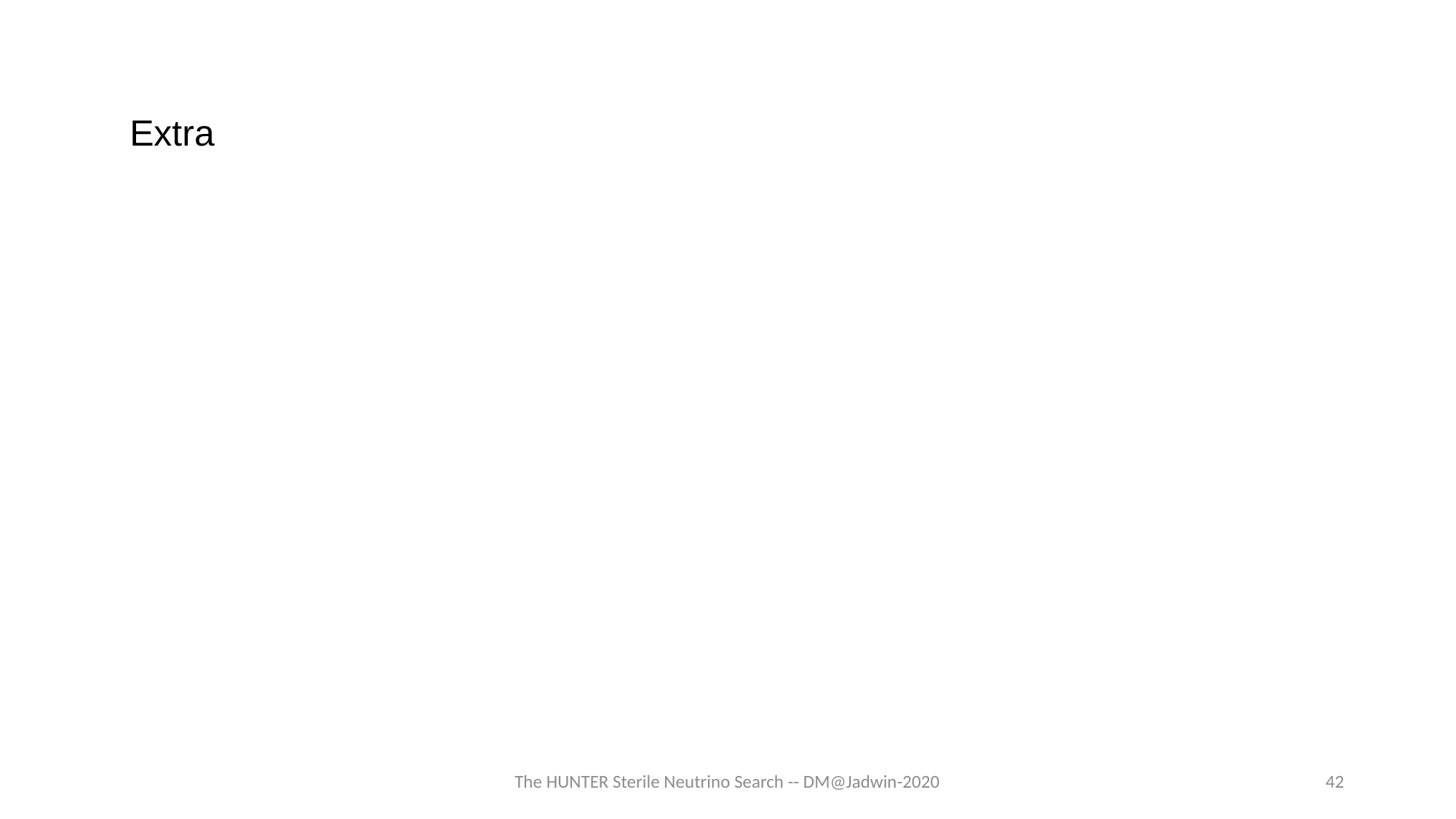

Extra
The HUNTER Sterile Neutrino Search -- DM@Jadwin-2020
42